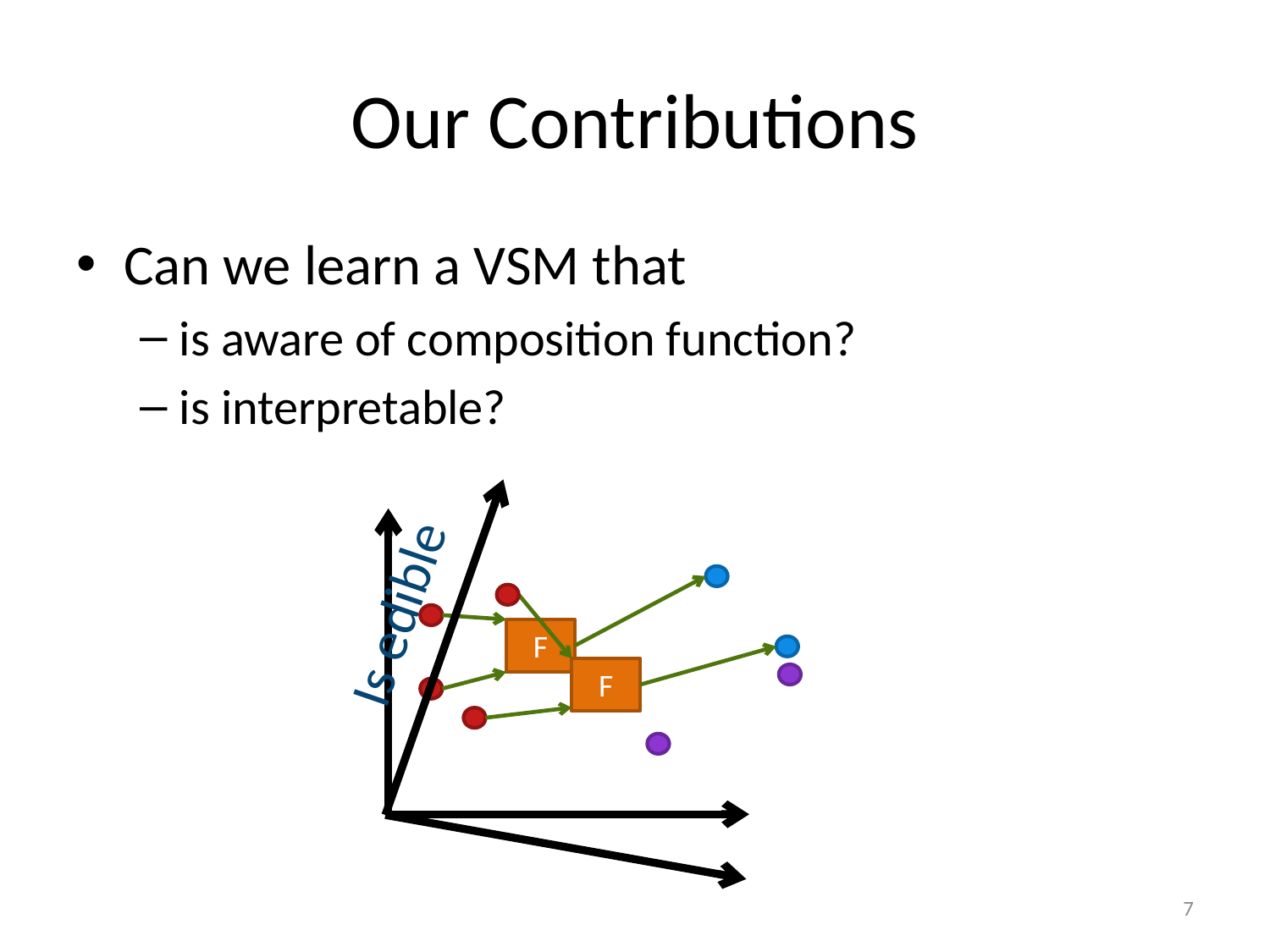

# Our Contributions
Can we learn a VSM that
is aware of composition function?
is interpretable?

F

F

Is edible
7